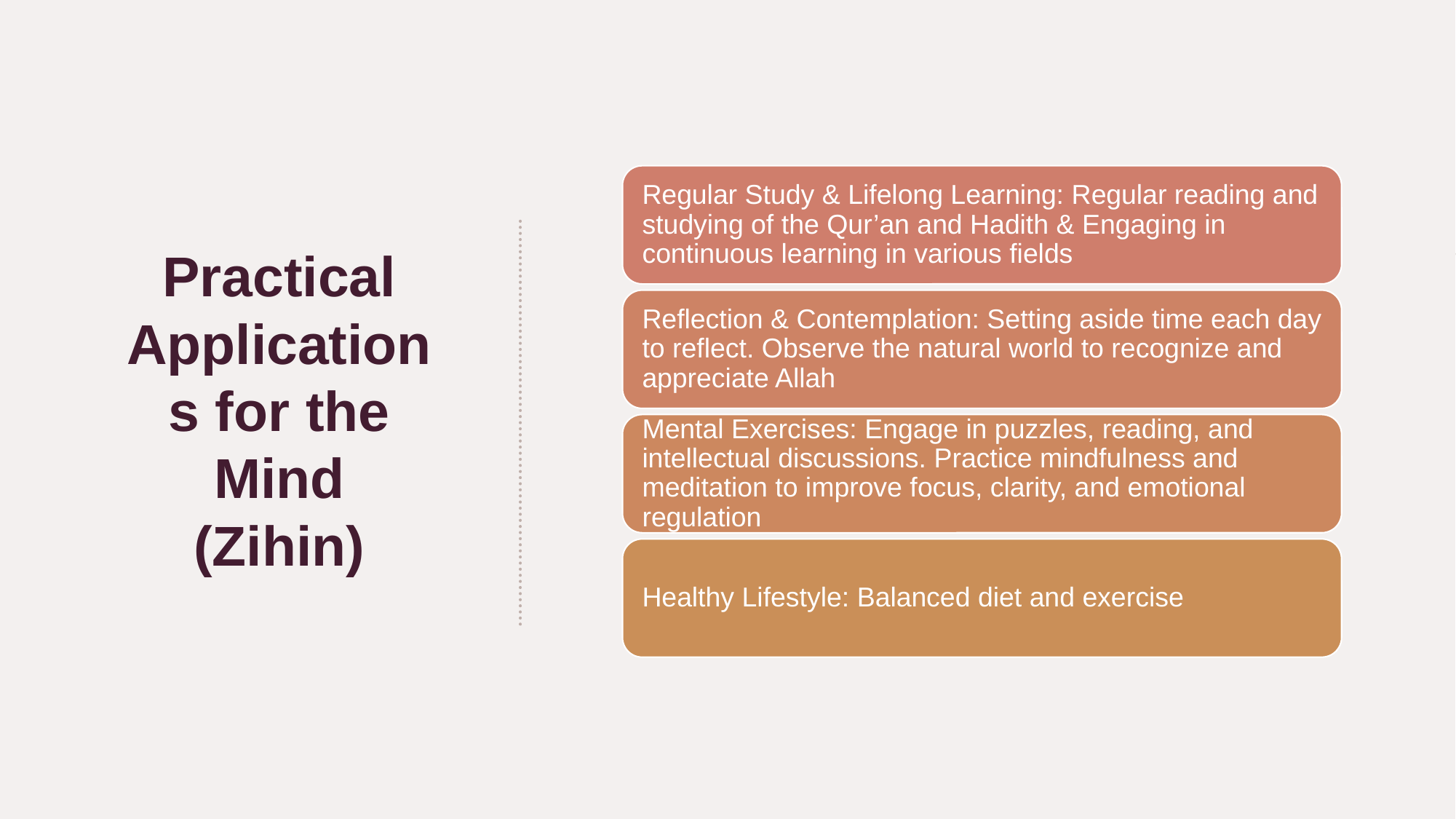

Regular Study & Lifelong Learning: Regular reading and studying of the Qur’an and Hadith & Engaging in continuous learning in various fields
Reflection & Contemplation: Setting aside time each day to reflect. Observe the natural world to recognize and appreciate Allah
Mental Exercises: Engage in puzzles, reading, and intellectual discussions. Practice mindfulness and meditation to improve focus, clarity, and emotional regulation
Healthy Lifestyle: Balanced diet and exercise
# Practical Applications for the Mind (Zihin)